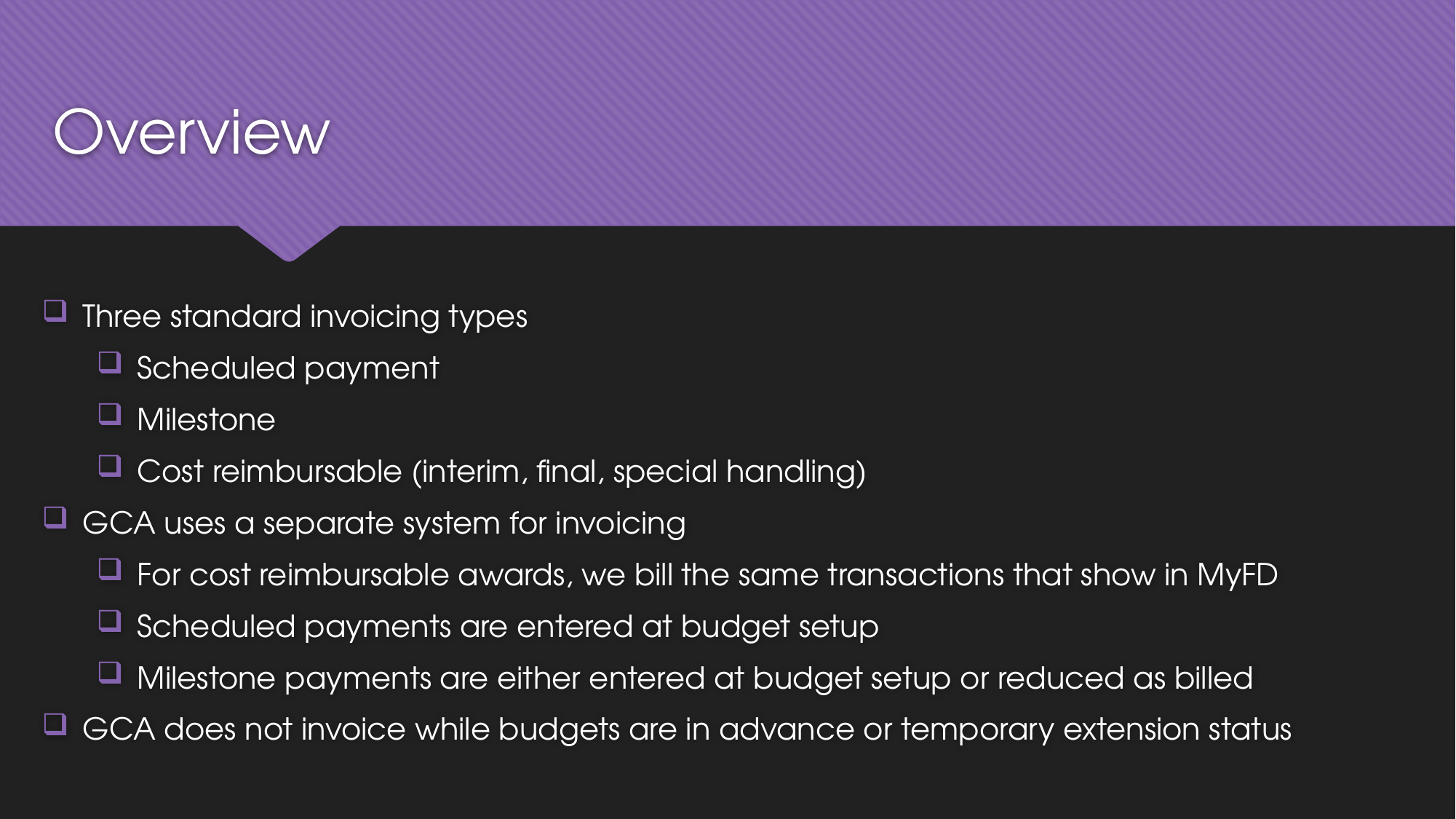

# Overview
Three standard invoicing types
Scheduled payment
Milestone
Cost reimbursable (interim, final, special handling)
GCA uses a separate system for invoicing
For cost reimbursable awards, we bill the same transactions that show in MyFD
Scheduled payments are entered at budget setup
Milestone payments are either entered at budget setup or reduced as billed
GCA does not invoice while budgets are in advance or temporary extension status